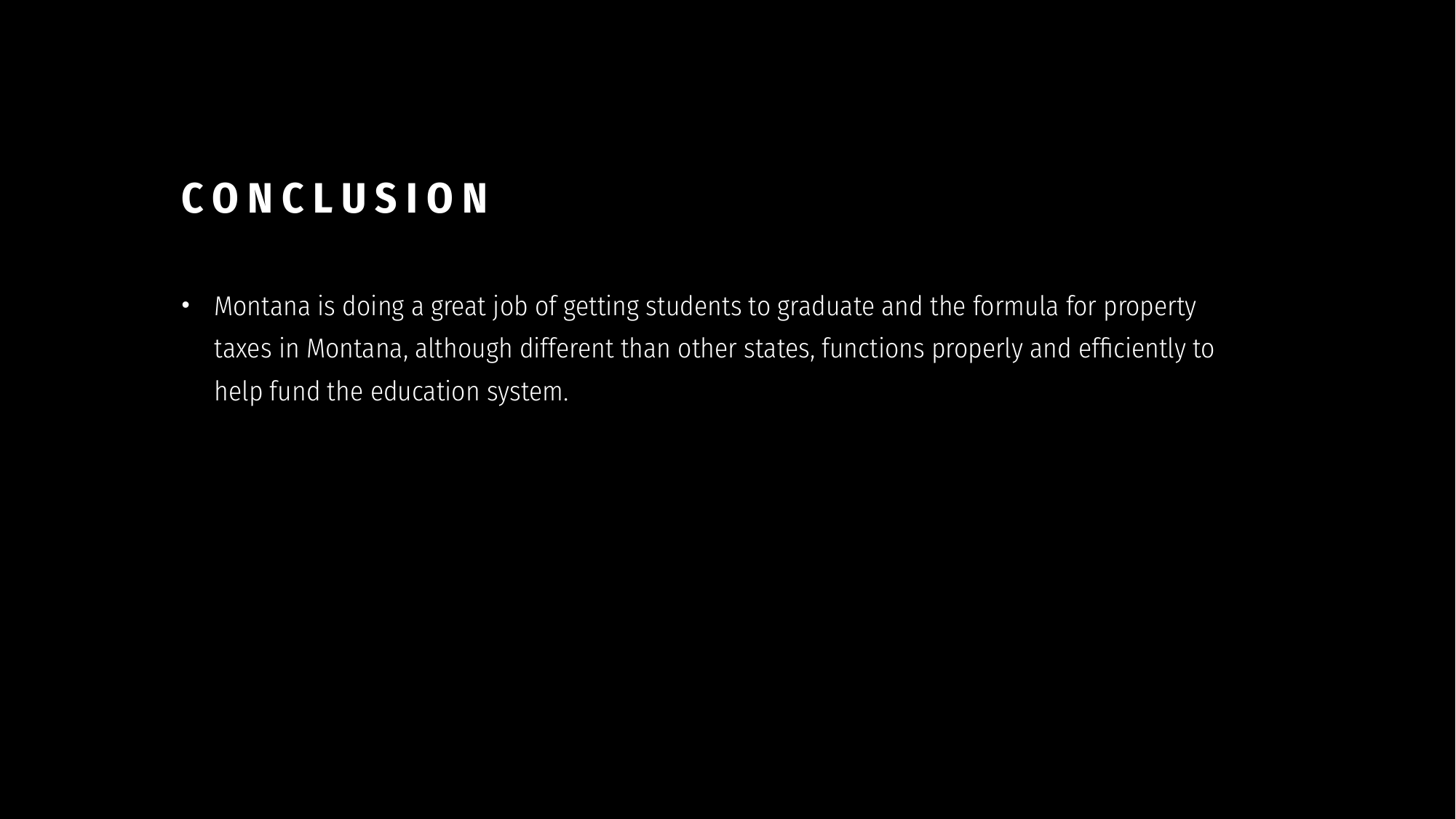

# Conclusion
Montana is doing a great job of getting students to graduate and the formula for property taxes in Montana, although different than other states, functions properly and efficiently to help fund the education system.